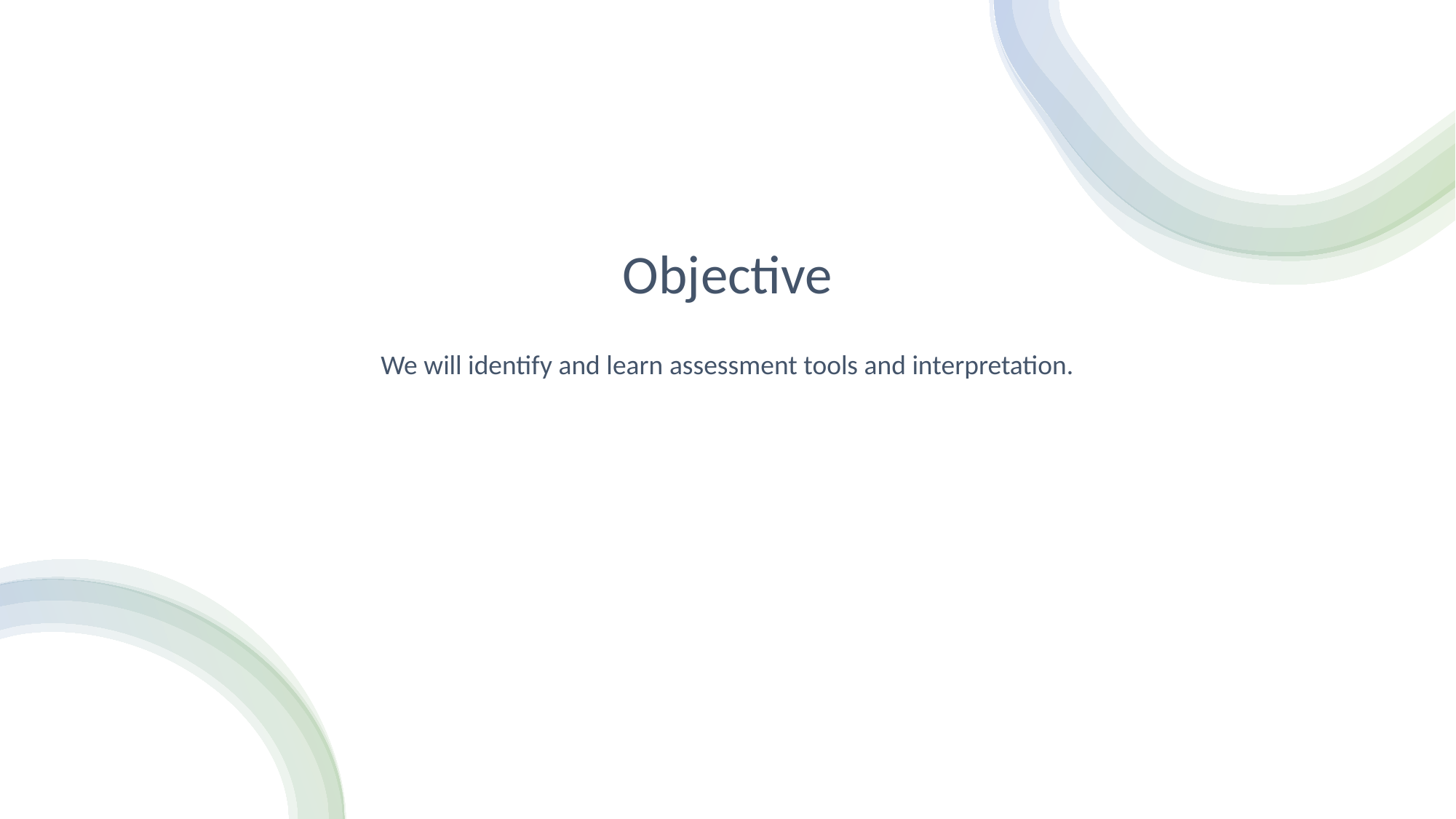

# Objective
We will identify and learn assessment tools and interpretation.